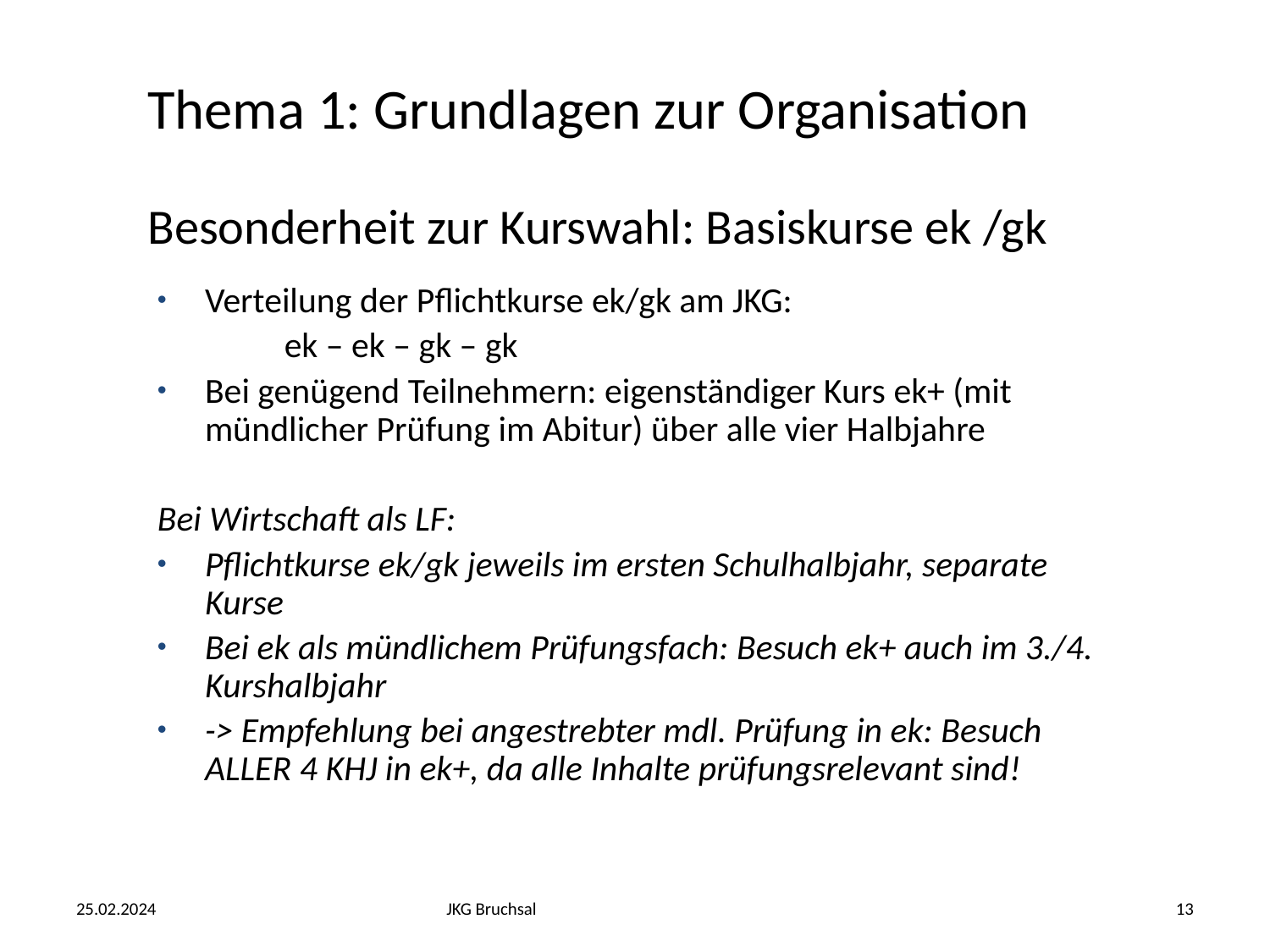

Thema 1: Grundlagen zur Organisation
# Besonderheit zur Kurswahl: Basiskurse ek /gk
Verteilung der Pflichtkurse ek/gk am JKG:
	ek – ek – gk – gk
Bei genügend Teilnehmern: eigenständiger Kurs ek+ (mit mündlicher Prüfung im Abitur) über alle vier Halbjahre

Bei Wirtschaft als LF:
Pflichtkurse ek/gk jeweils im ersten Schulhalbjahr, separate Kurse
Bei ek als mündlichem Prüfungsfach: Besuch ek+ auch im 3./4. Kurshalbjahr
-> Empfehlung bei angestrebter mdl. Prüfung in ek: Besuch ALLER 4 KHJ in ek+, da alle Inhalte prüfungsrelevant sind!
25.02.2024
JKG Bruchsal
13